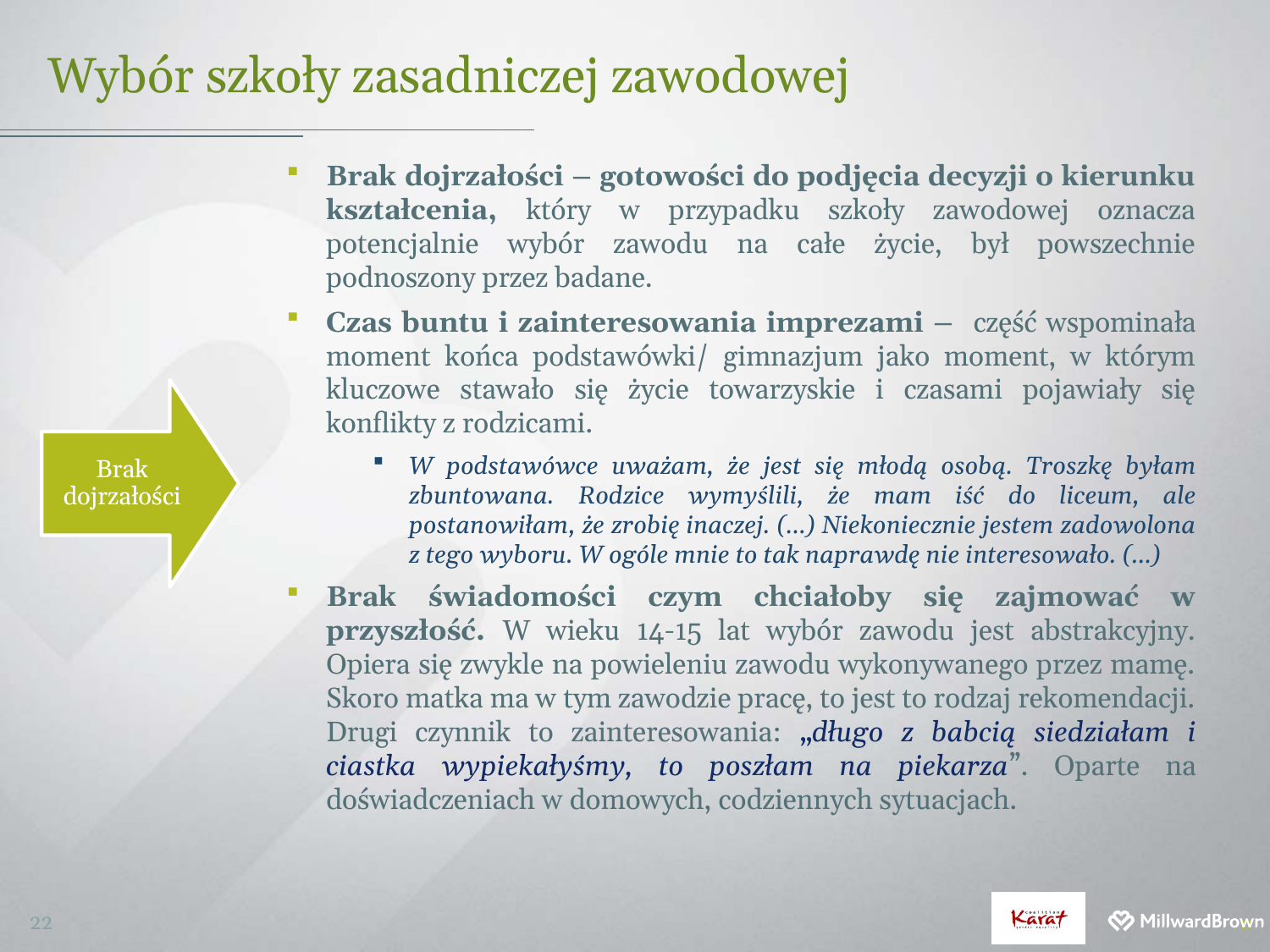

# Wybór szkoły zasadniczej zawodowej
Brak dojrzałości – gotowości do podjęcia decyzji o kierunku kształcenia, który w przypadku szkoły zawodowej oznacza potencjalnie wybór zawodu na całe życie, był powszechnie podnoszony przez badane.
Czas buntu i zainteresowania imprezami –  część wspominała moment końca podstawówki/ gimnazjum jako moment, w którym kluczowe stawało się życie towarzyskie i czasami pojawiały się konflikty z rodzicami.
W podstawówce uważam, że jest się młodą osobą. Troszkę byłam zbuntowana. Rodzice wymyślili, że mam iść do liceum, ale postanowiłam, że zrobię inaczej. (…) Niekoniecznie jestem zadowolona z tego wyboru. W ogóle mnie to tak naprawdę nie interesowało. (…)
Brak świadomości czym chciałoby się zajmować w przyszłość. W wieku 14-15 lat wybór zawodu jest abstrakcyjny. Opiera się zwykle na powieleniu zawodu wykonywanego przez mamę. Skoro matka ma w tym zawodzie pracę, to jest to rodzaj rekomendacji. Drugi czynnik to zainteresowania: „długo z babcią siedziałam i ciastka wypiekałyśmy, to poszłam na piekarza”. Oparte na doświadczeniach w domowych, codziennych sytuacjach.

Brak dojrzałości
22